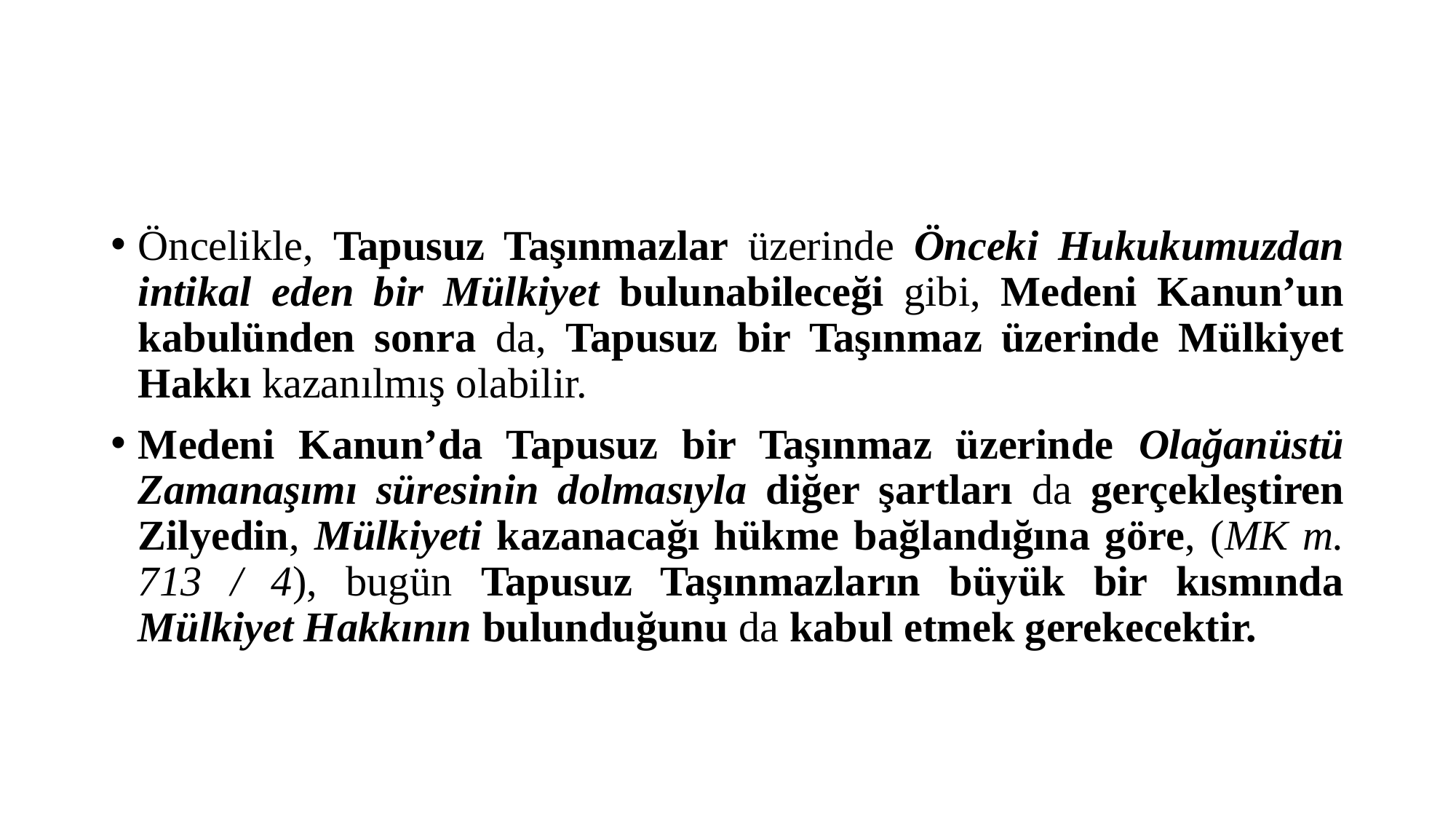

#
Öncelikle, Tapusuz Taşınmazlar üzerinde Önceki Hukukumuzdan intikal eden bir Mülkiyet bulunabileceği gibi, Medeni Kanun’un kabulünden sonra da, Tapusuz bir Taşınmaz üzerinde Mülkiyet Hakkı kazanılmış olabilir.
Medeni Kanun’da Tapusuz bir Taşınmaz üzerinde Olağanüstü Zamanaşımı süresinin dolmasıyla diğer şartları da gerçekleştiren Zilyedin, Mülkiyeti kazanacağı hükme bağlandığına göre, (MK m. 713 / 4), bugün Tapusuz Taşınmazların büyük bir kısmında Mülkiyet Hakkının bulunduğunu da kabul etmek gerekecektir.